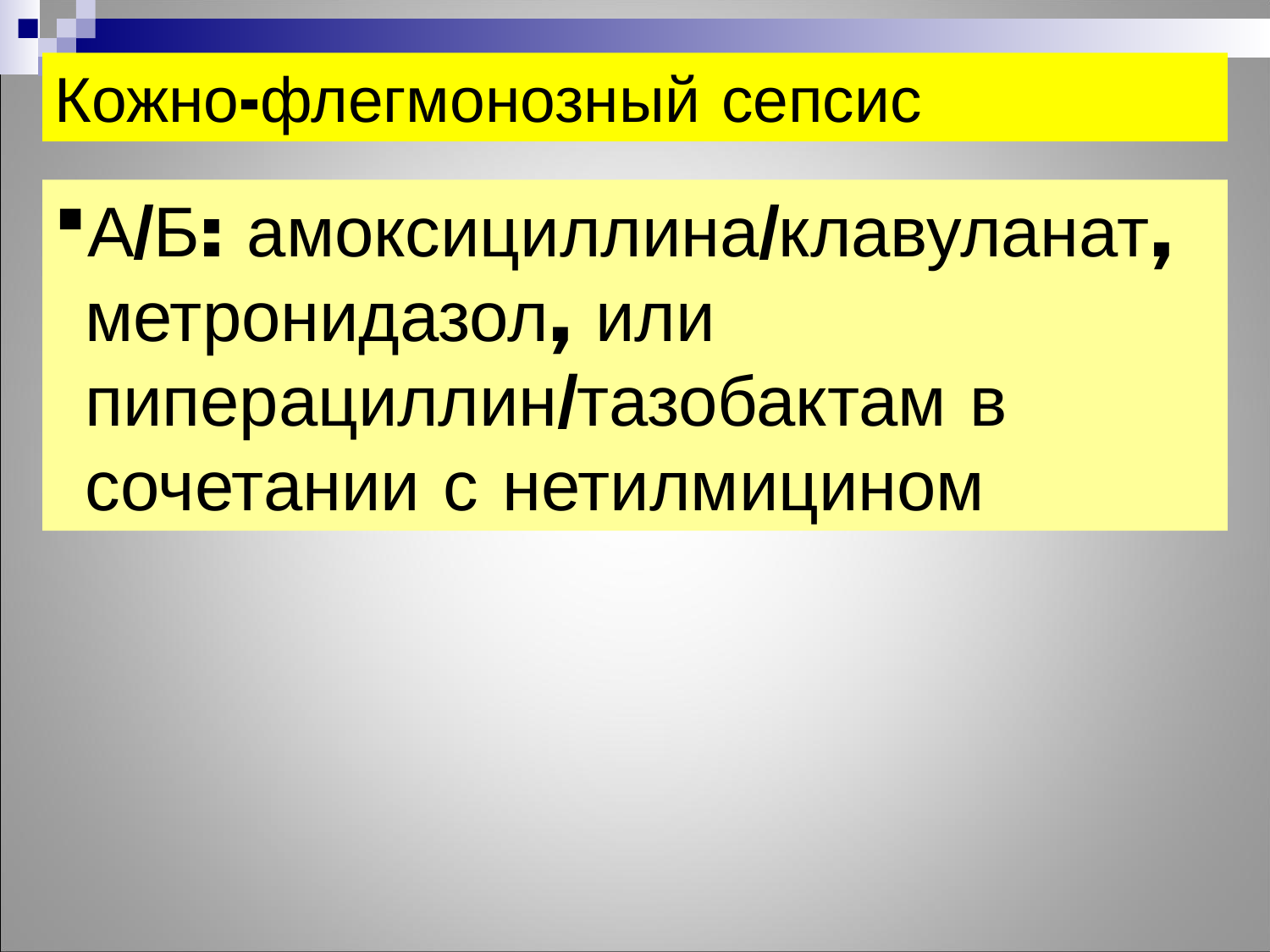

Кожно-флегмонозный сепсис
А/Б: амоксициллина/клавуланат, метронидазол, или пиперациллин/тазобактам в сочетании с нетилмицином